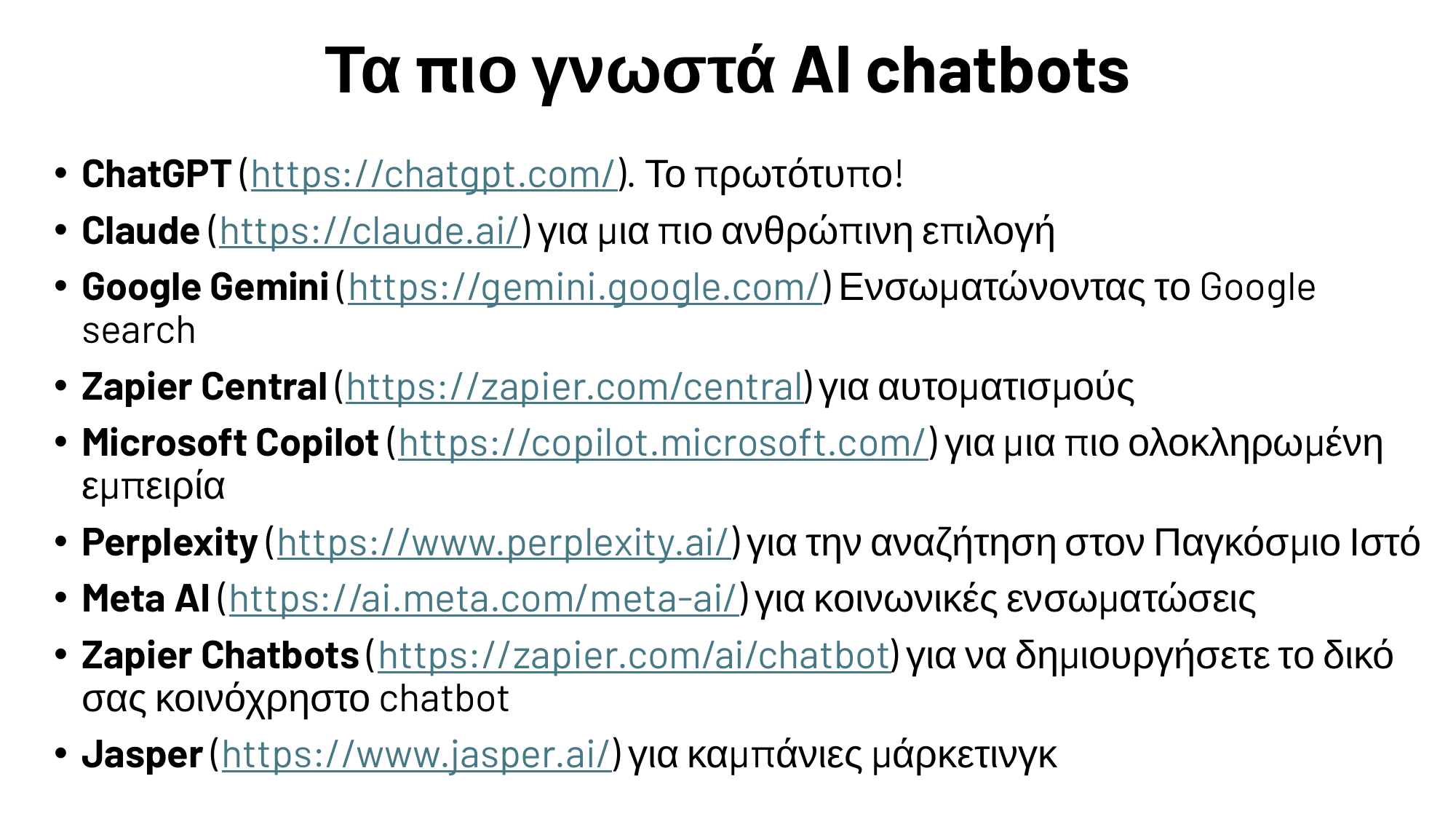

# Τα πιο γνωστά AI chatbots
ChatGPT (https://chatgpt.com/). Το πρωτότυπο!
Claude (https://claude.ai/) για μια πιο ανθρώπινη επιλογή
Google Gemini (https://gemini.google.com/) Ενσωματώνοντας το Google search
Zapier Central (https://zapier.com/central) για αυτοματισμούς
Microsoft Copilot (https://copilot.microsoft.com/) για μια πιο ολοκληρωμένη εμπειρία
Perplexity (https://www.perplexity.ai/) για την αναζήτηση στον Παγκόσμιο Ιστό
Meta AI (https://ai.meta.com/meta-ai/) για κοινωνικές ενσωματώσεις
Zapier Chatbots (https://zapier.com/ai/chatbot) για να δημιουργήσετε το δικό σας κοινόχρηστο chatbot
Jasper (https://www.jasper.ai/) για καμπάνιες μάρκετινγκ